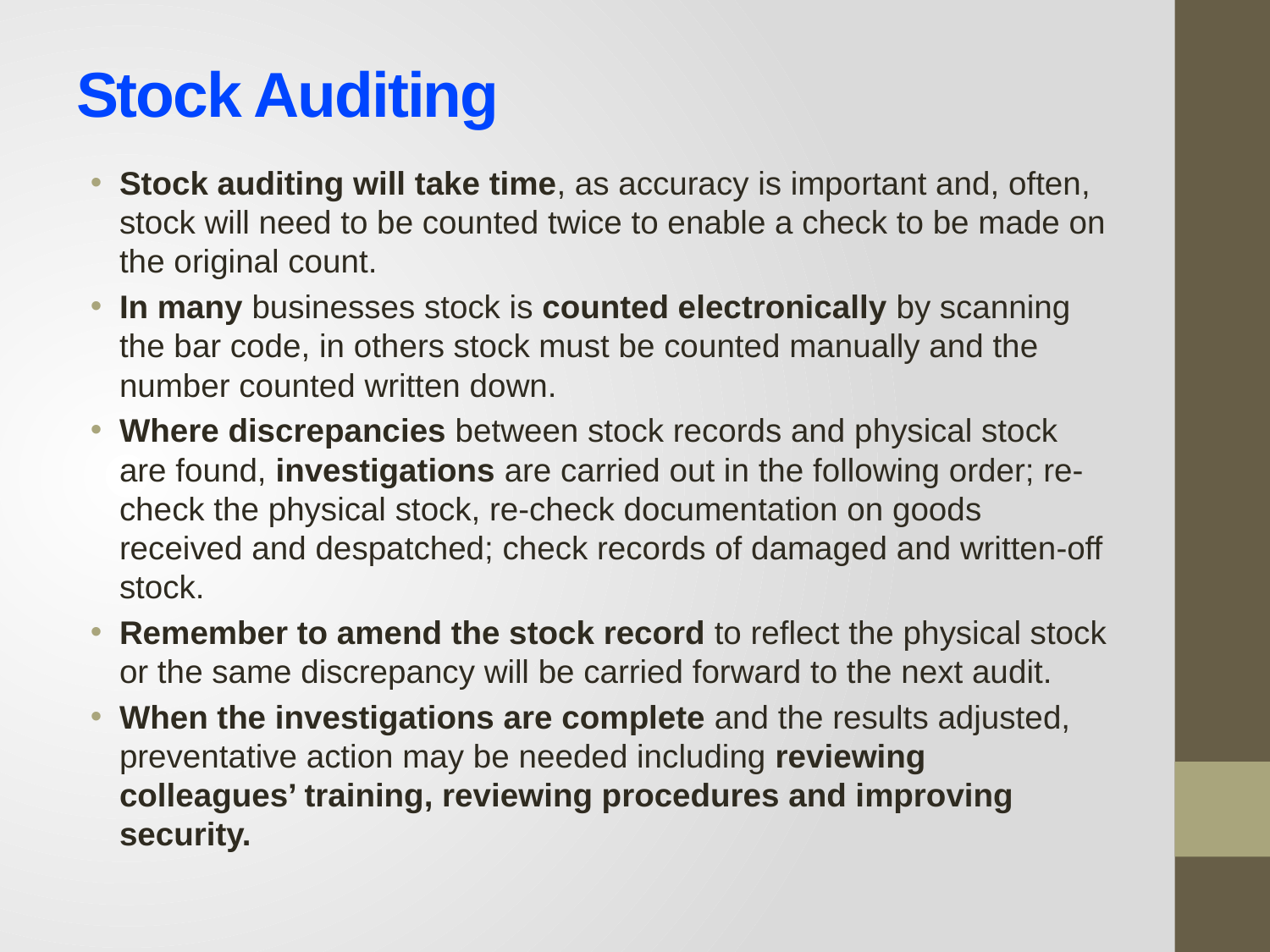

# Stock Auditing
Stock auditing will take time, as accuracy is important and, often, stock will need to be counted twice to enable a check to be made on the original count.
In many businesses stock is counted electronically by scanning the bar code, in others stock must be counted manually and the number counted written down.
Where discrepancies between stock records and physical stock are found, investigations are carried out in the following order; re-check the physical stock, re-check documentation on goods received and despatched; check records of damaged and written-off stock.
Remember to amend the stock record to reflect the physical stock or the same discrepancy will be carried forward to the next audit.
When the investigations are complete and the results adjusted, preventative action may be needed including reviewing colleagues’ training, reviewing procedures and improving security.